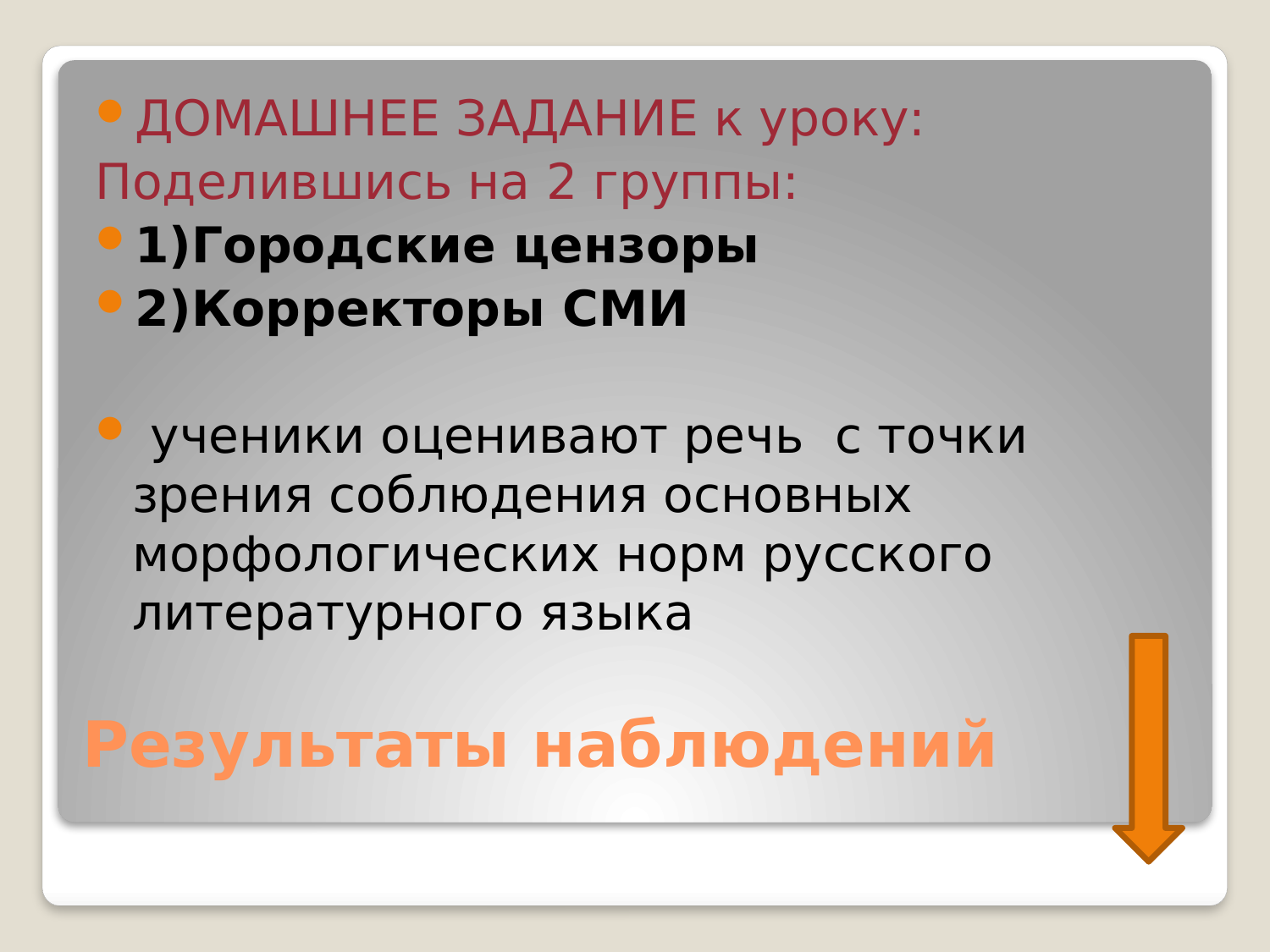

ДОМАШНЕЕ ЗАДАНИЕ к уроку:
Поделившись на 2 группы:
1)Городские цензоры
2)Корректоры СМИ

 ученики оценивают речь  с точки зрения соблюдения основных морфологических норм русского литературного языка

# Результаты наблюдений